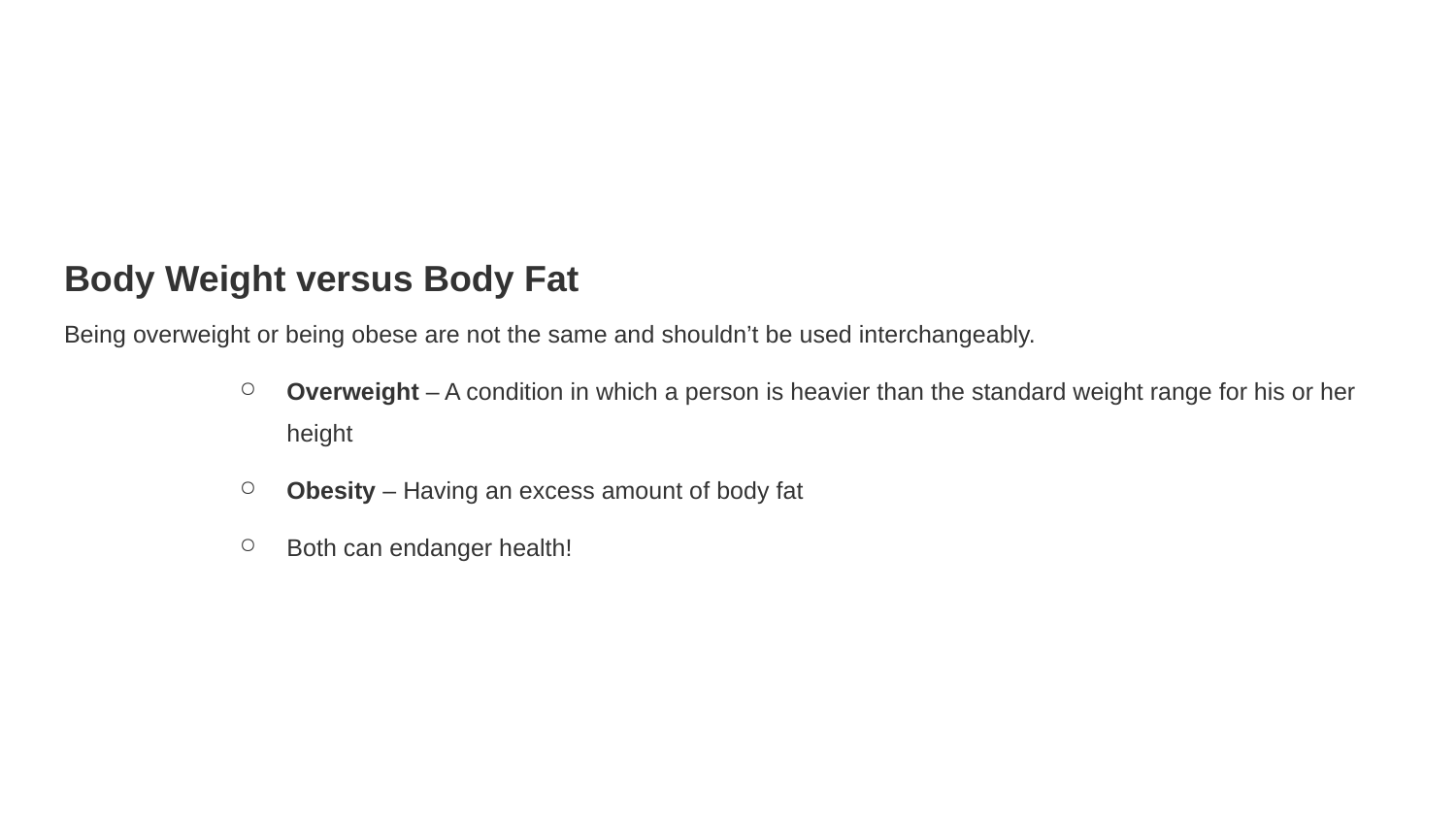

#
Body Weight versus Body Fat
Being overweight or being obese are not the same and shouldn’t be used interchangeably.
Overweight – A condition in which a person is heavier than the standard weight range for his or her height
Obesity – Having an excess amount of body fat
Both can endanger health!